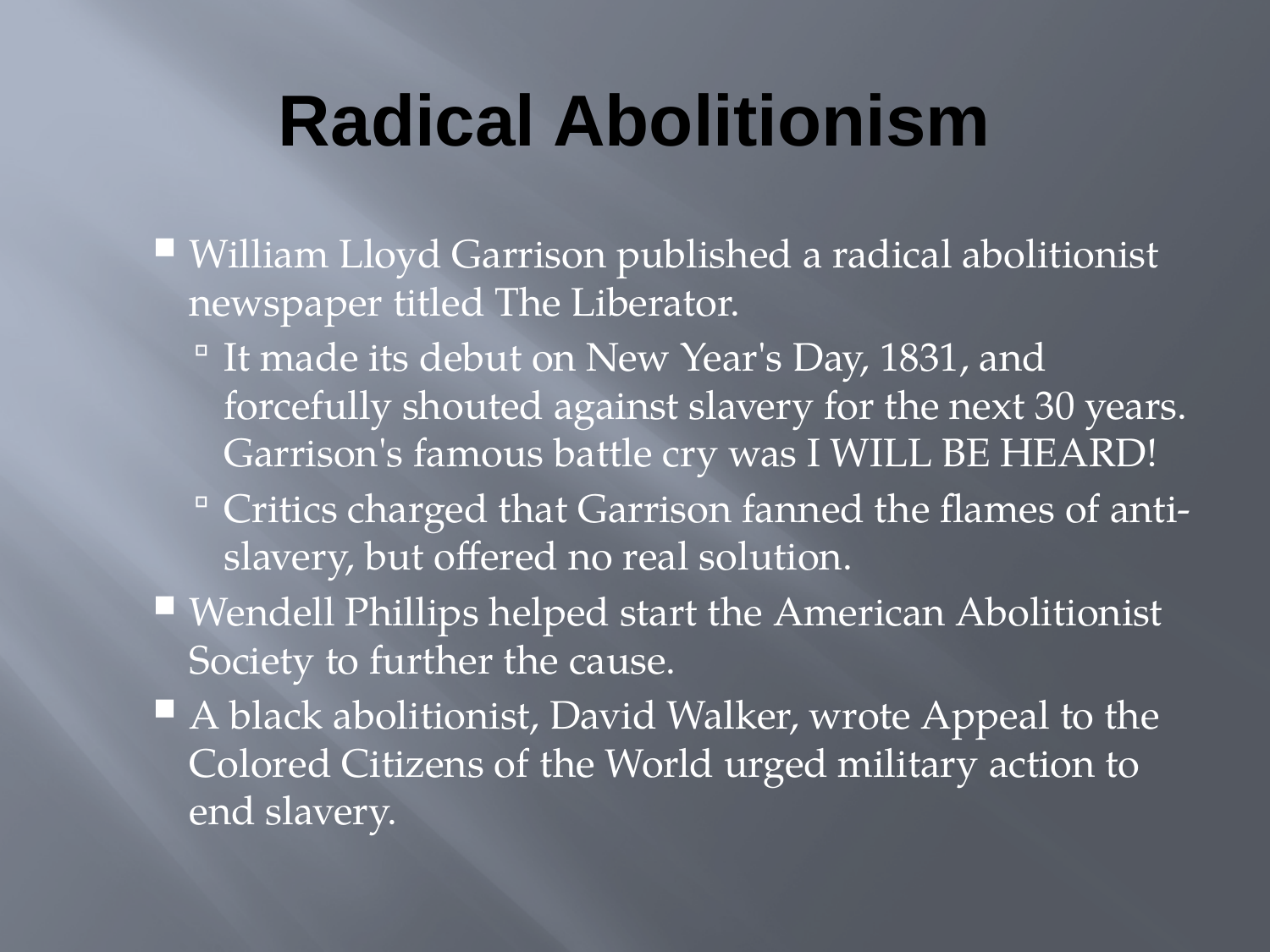

# Radical Abolitionism
William Lloyd Garrison published a radical abolitionist newspaper titled The Liberator.
It made its debut on New Year's Day, 1831, and forcefully shouted against slavery for the next 30 years. Garrison's famous battle cry was I WILL BE HEARD!
Critics charged that Garrison fanned the flames of anti-slavery, but offered no real solution.
Wendell Phillips helped start the American Abolitionist Society to further the cause.
A black abolitionist, David Walker, wrote Appeal to the Colored Citizens of the World urged military action to end slavery.